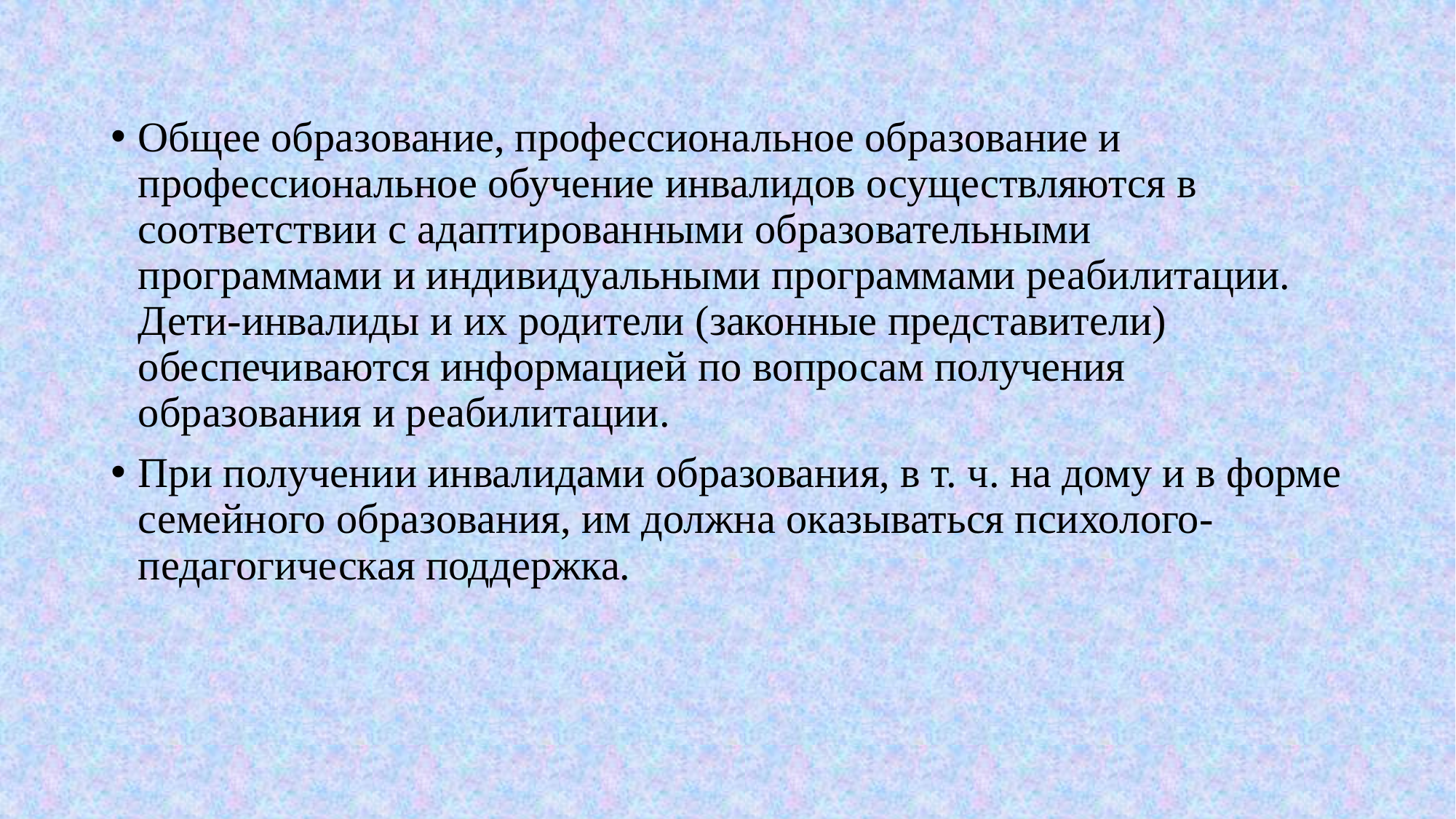

#

Общее образование, профессиональное образование и профессиональное обучение инвалидов осуществляются в соответствии с адаптированными образовательными программами и индивидуальными программами реабилитации. Дети-инвалиды и их родители (законные представители) обеспечиваются информацией по вопросам получения образования и реабилитации.
При получении инвалидами образования, в т. ч. на дому и в форме семейного образования, им должна оказываться психолого-педагогическая поддержка.